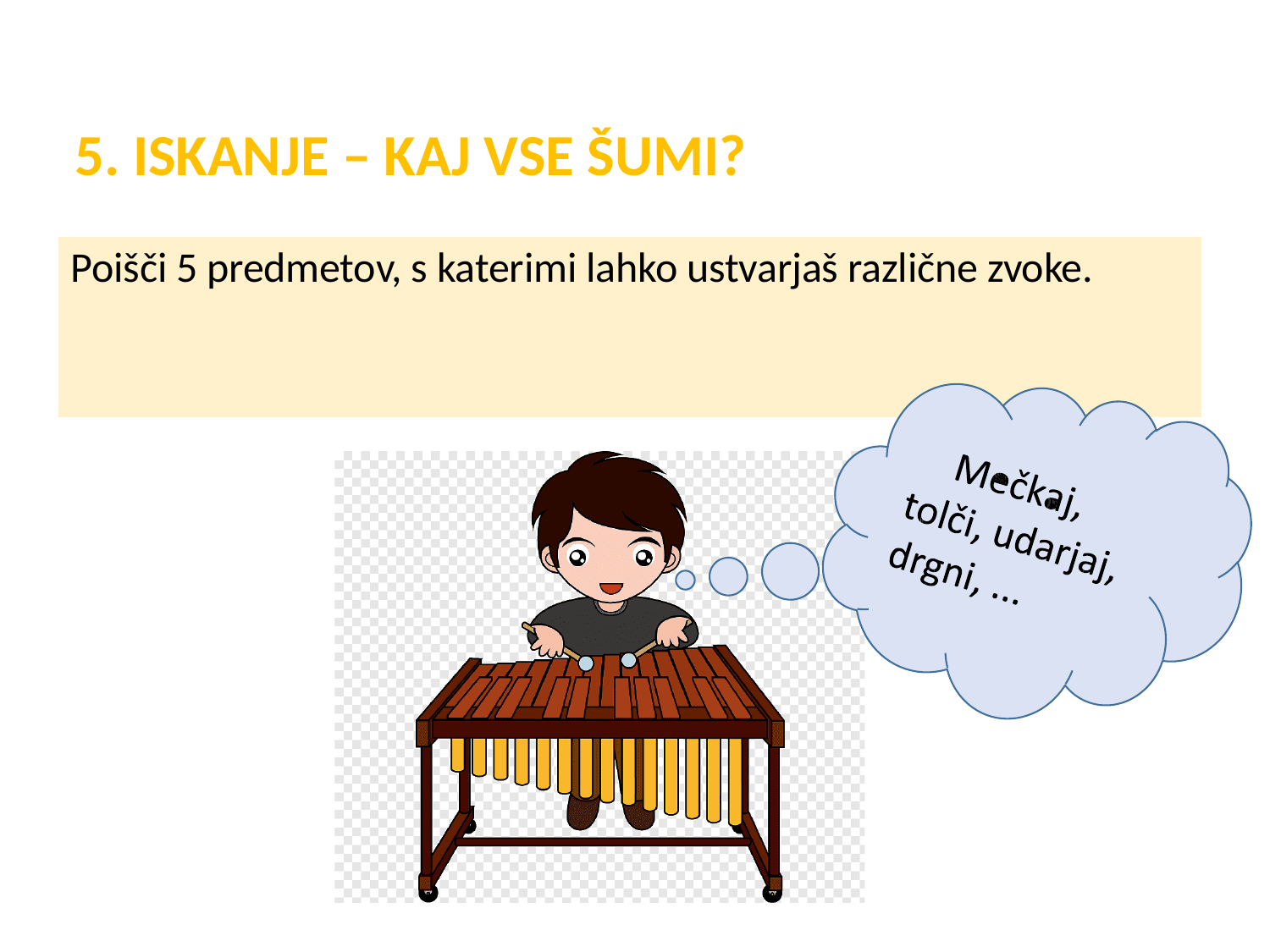

5. ISKANJE – KAJ VSE ŠUMI?

Poišči 5 predmetov, s katerimi lahko ustvarjaš različne zvoke.